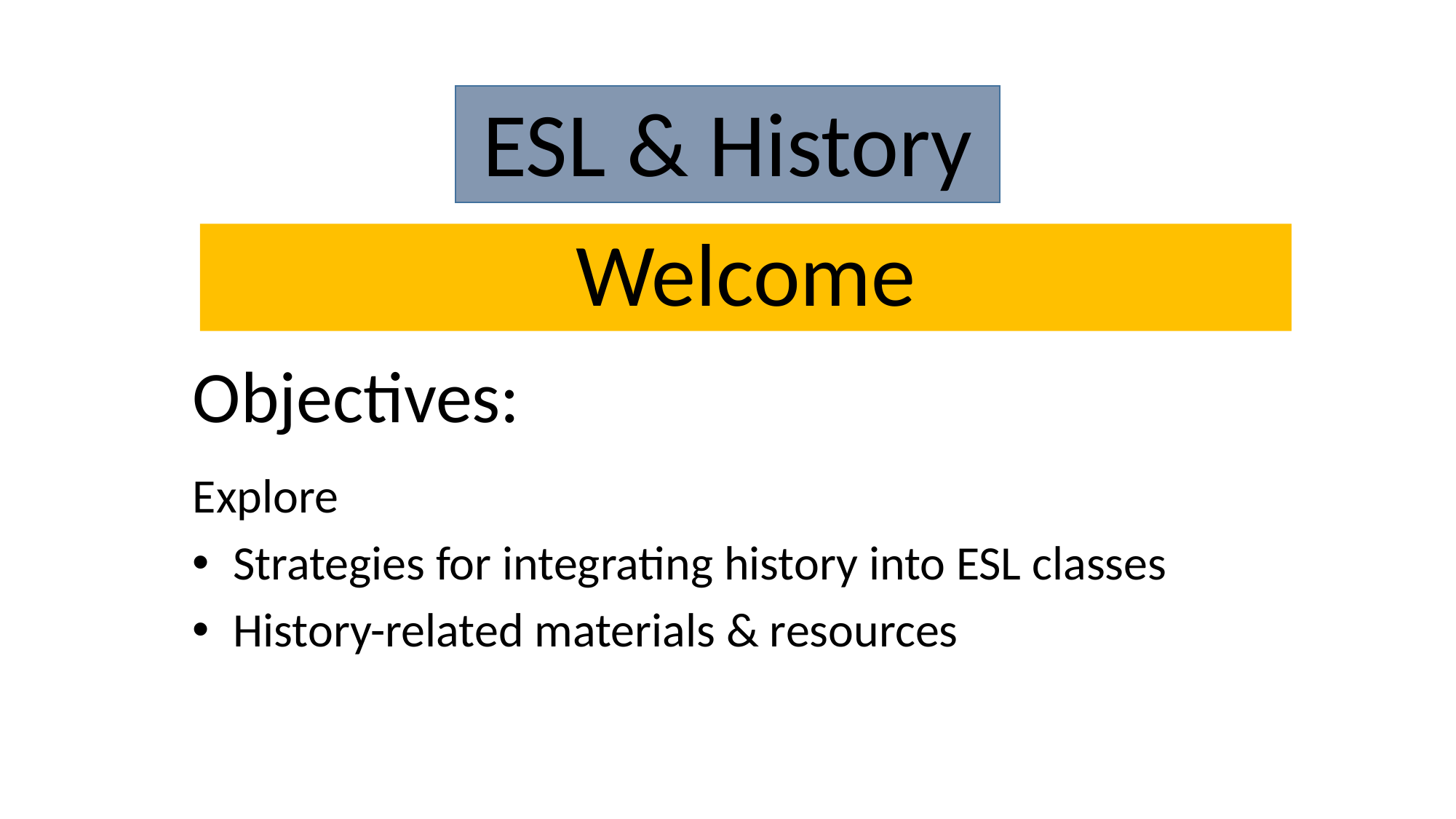

ESL & History

Welcome
# Objectives:
Explore
Strategies for integrating history into ESL classes
History-related materials & resources